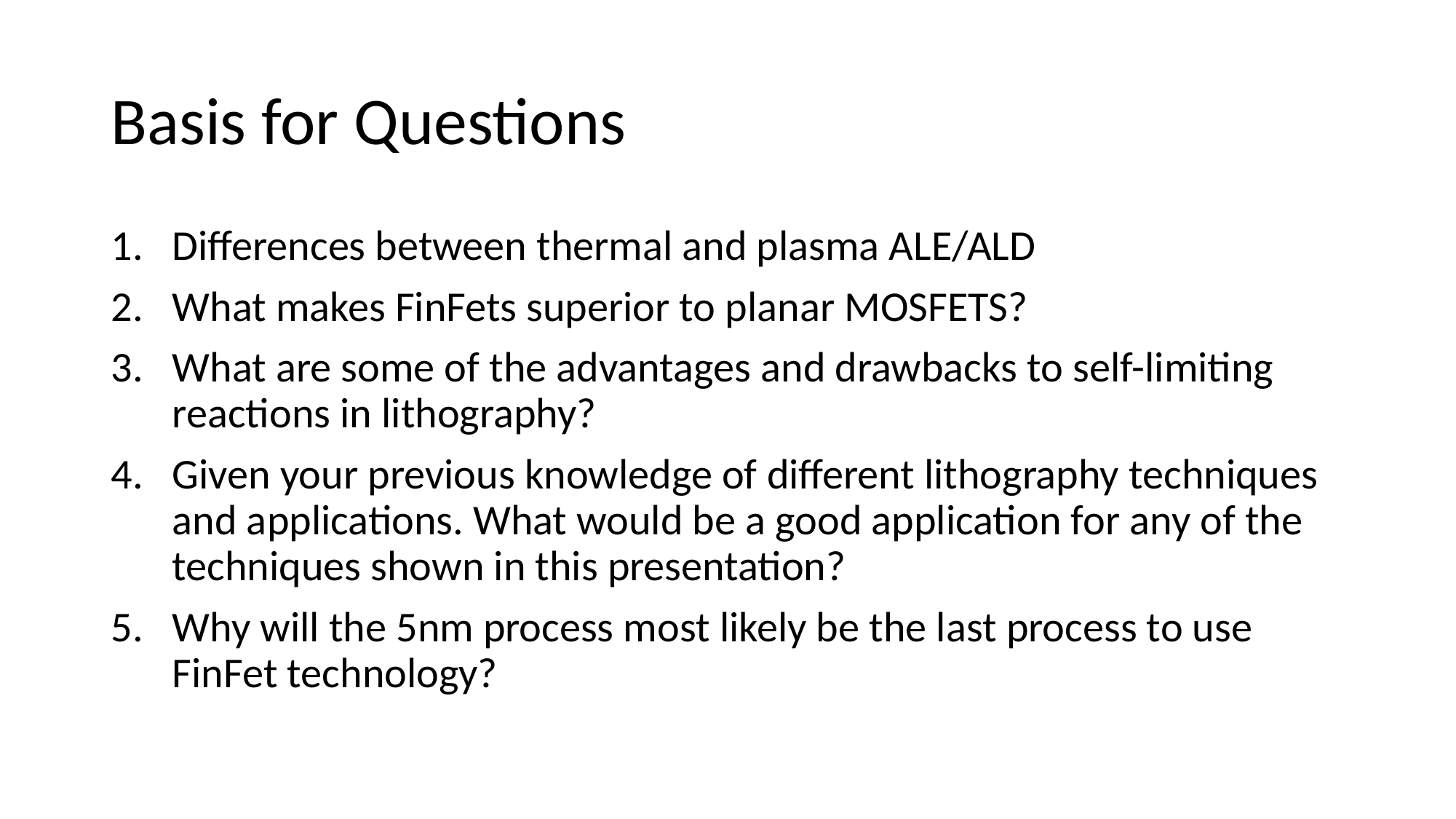

# Basis for Questions
Differences between thermal and plasma ALE/ALD
What makes FinFets superior to planar MOSFETS?
What are some of the advantages and drawbacks to self-limiting reactions in lithography?
Given your previous knowledge of different lithography techniques and applications. What would be a good application for any of the techniques shown in this presentation?
Why will the 5nm process most likely be the last process to use FinFet technology?